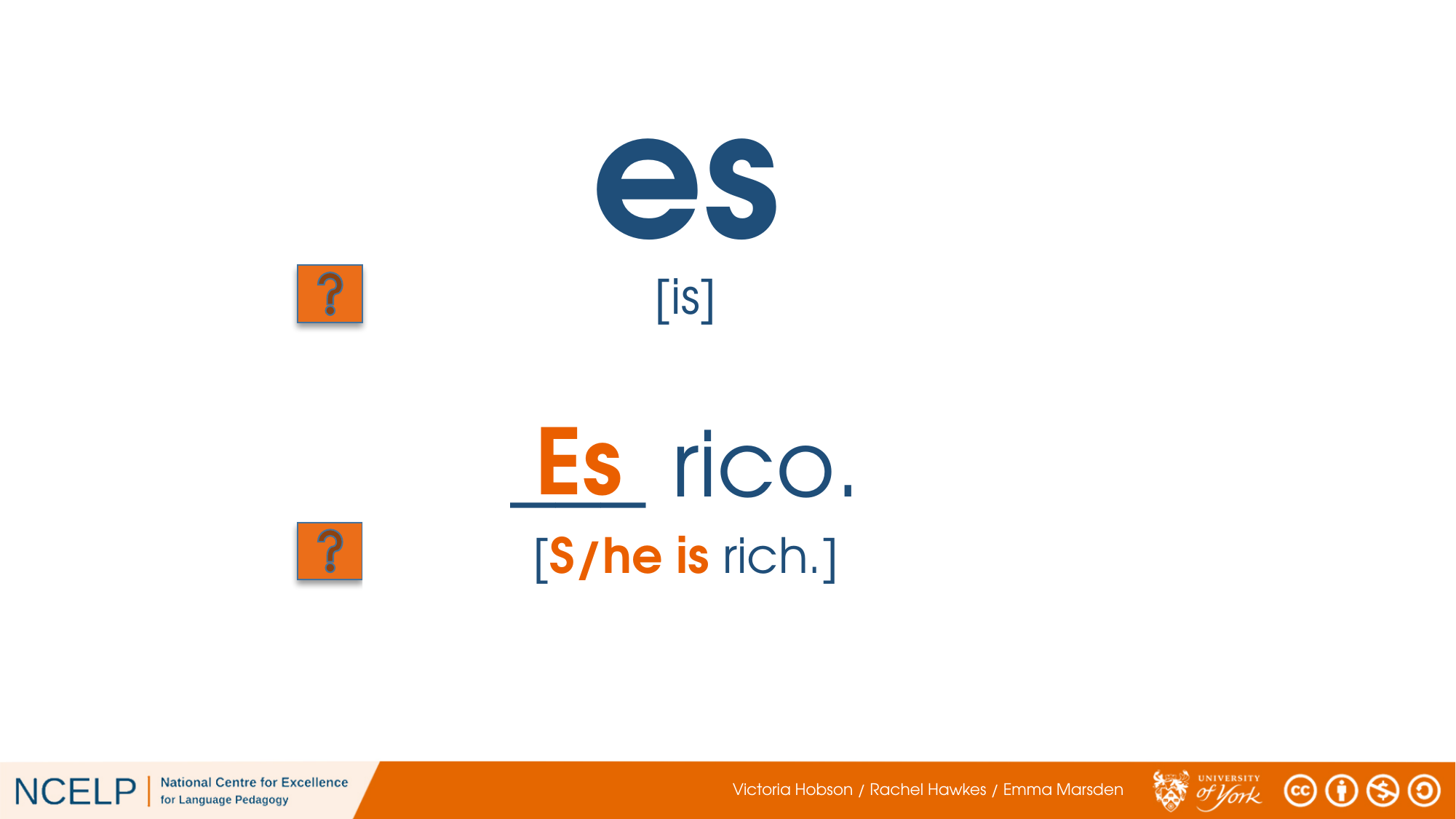

es
[is]

Es
___ rico.

[S/he is rich.]

Victoria Hobson / Rachel Hawkes / Emma Marsden